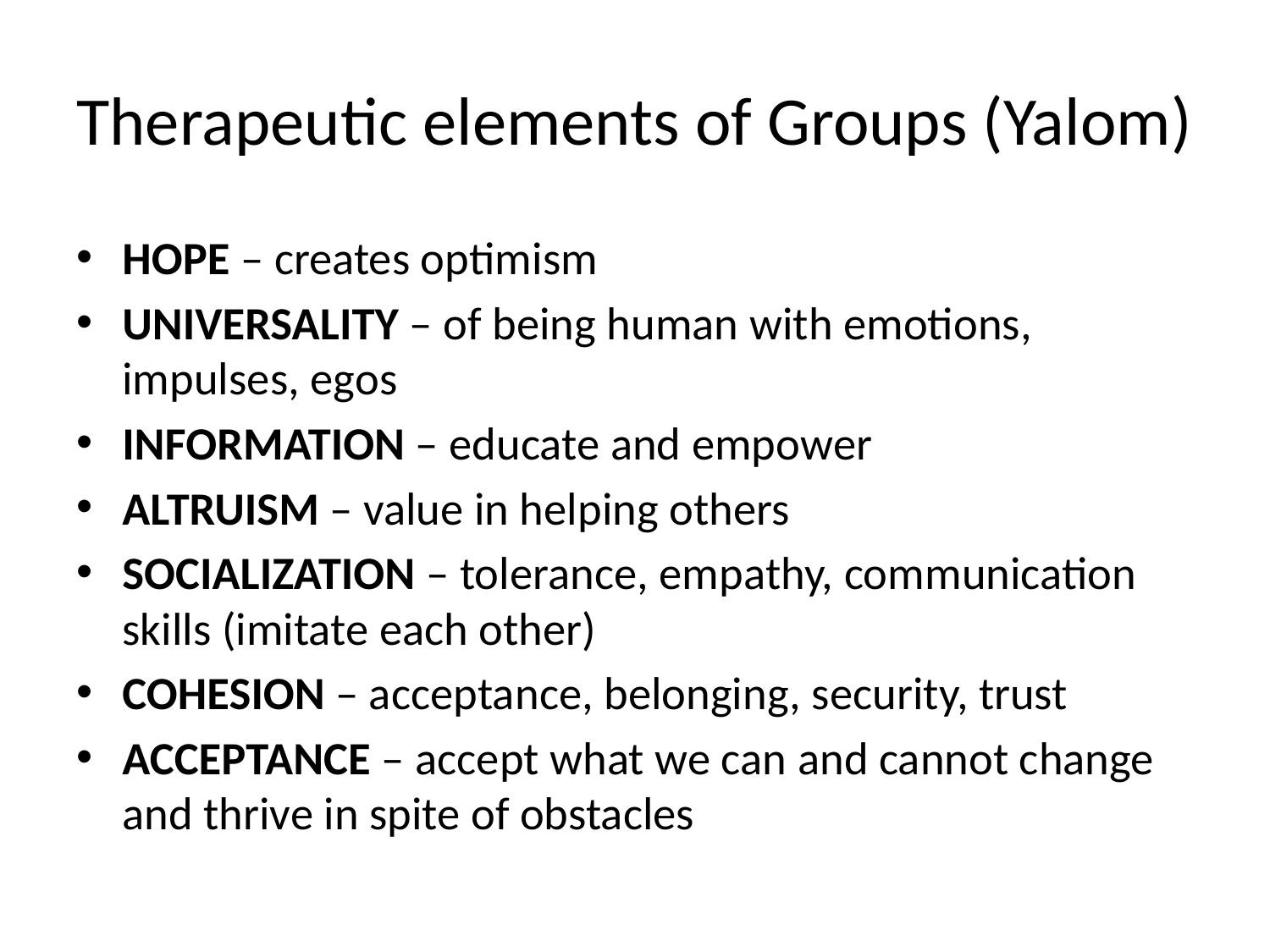

# Therapeutic elements of Groups (Yalom)
HOPE – creates optimism
UNIVERSALITY – of being human with emotions, impulses, egos
INFORMATION – educate and empower
ALTRUISM – value in helping others
SOCIALIZATION – tolerance, empathy, communication skills (imitate each other)
COHESION – acceptance, belonging, security, trust
ACCEPTANCE – accept what we can and cannot change and thrive in spite of obstacles